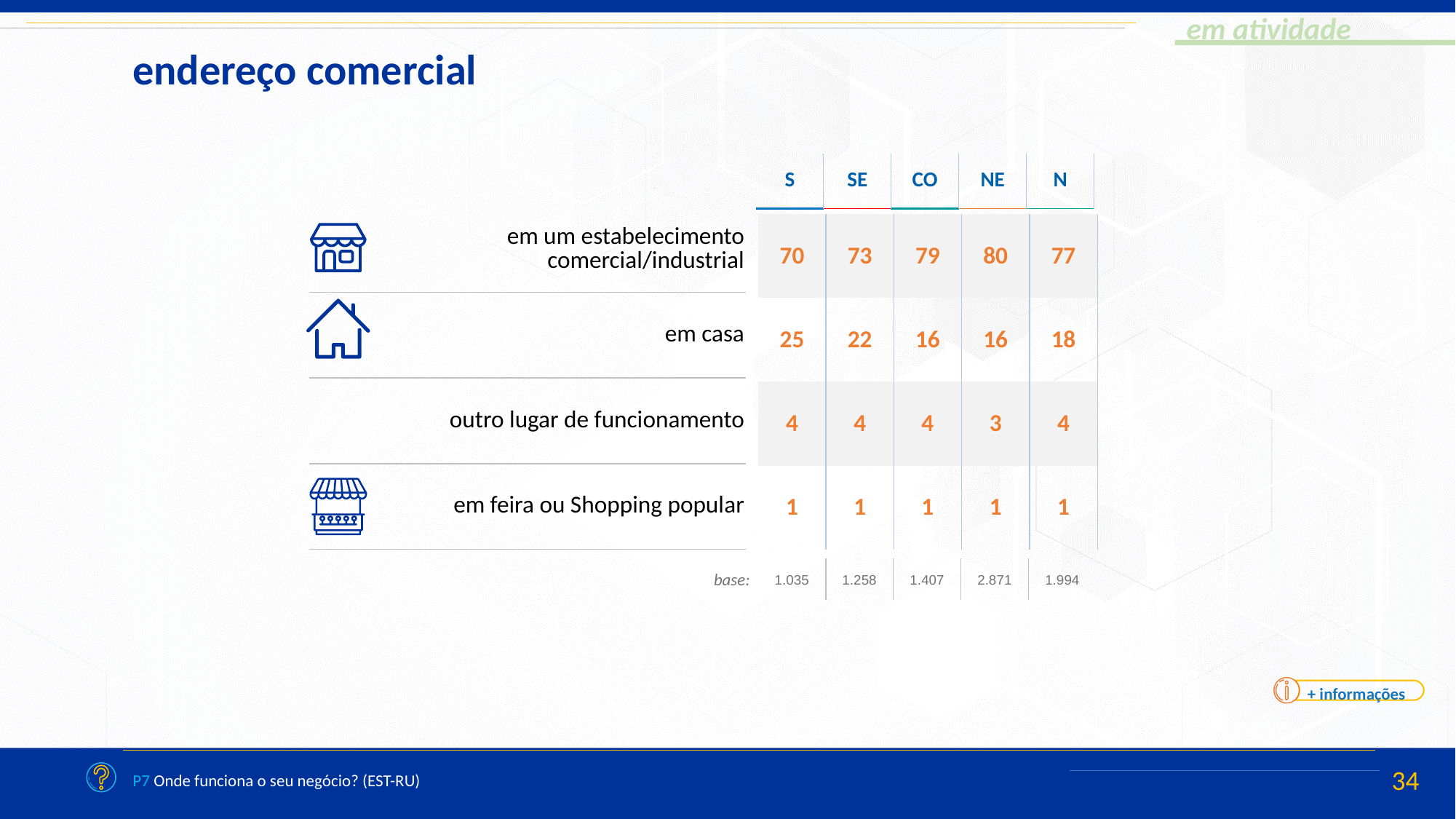

endereço comercial
| S | SE | CO | NE | N |
| --- | --- | --- | --- | --- |
| em um estabelecimento comercial/industrial |
| --- |
| em casa |
| outro lugar de funcionamento |
| em feira ou Shopping popular |
| 70 | 73 | 79 | 80 | 77 |
| --- | --- | --- | --- | --- |
| 25 | 22 | 16 | 16 | 18 |
| 4 | 4 | 4 | 3 | 4 |
| 1 | 1 | 1 | 1 | 1 |

| 1.035 | 1.258 | 1.407 | 2.871 | 1.994 |
| --- | --- | --- | --- | --- |
base:
+ informações

P7 Onde funciona o seu negócio? (EST-RU)